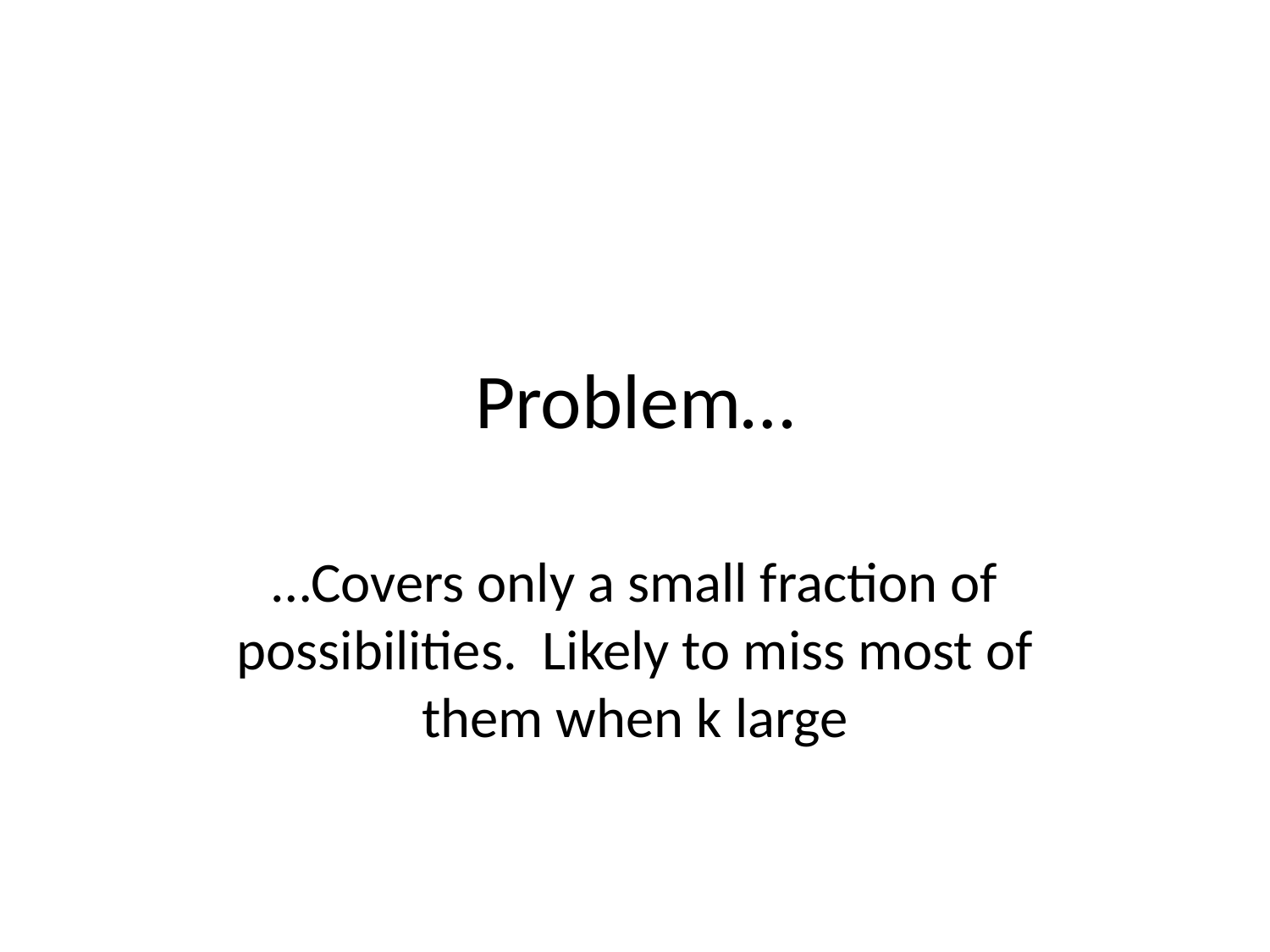

# Problem…
…Covers only a small fraction of possibilities.  Likely to miss most of them when k large